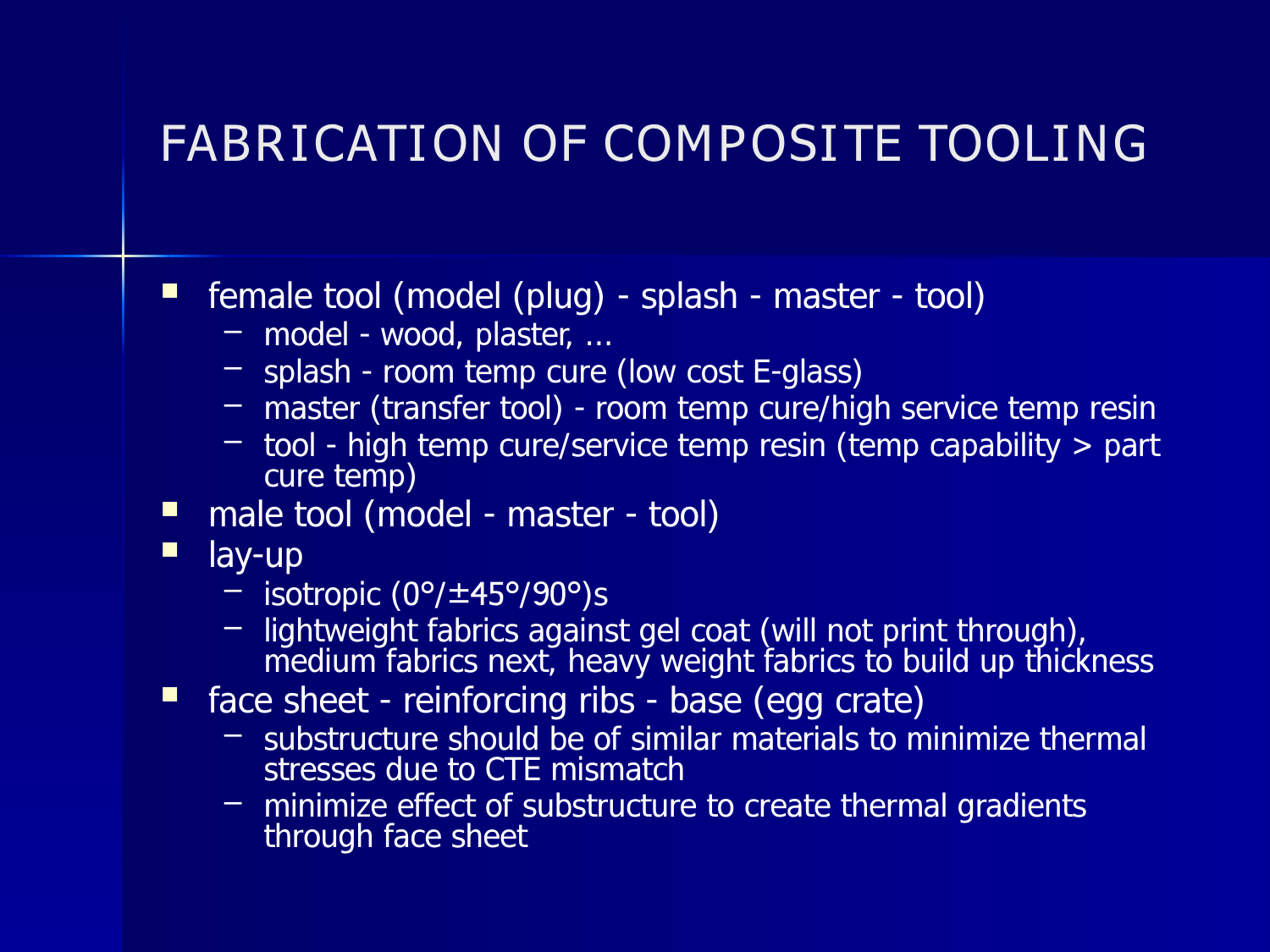

# FABRICATION OF COMPOSITE TOOLING
female tool (model (plug) - splash - master - tool)
model - wood, plaster, ...
splash - room temp cure (low cost E-glass)
master (transfer tool) - room temp cure/high service temp resin
tool - high temp cure/service temp resin (temp capability > part cure temp)
male tool (model - master - tool)
lay-up
isotropic (0°/±45°/90°)s
lightweight fabrics against gel coat (will not print through), medium fabrics next, heavy weight fabrics to build up thickness
face sheet - reinforcing ribs - base (egg crate)
substructure should be of similar materials to minimize thermal stresses due to CTE mismatch
minimize effect of substructure to create thermal gradients through face sheet